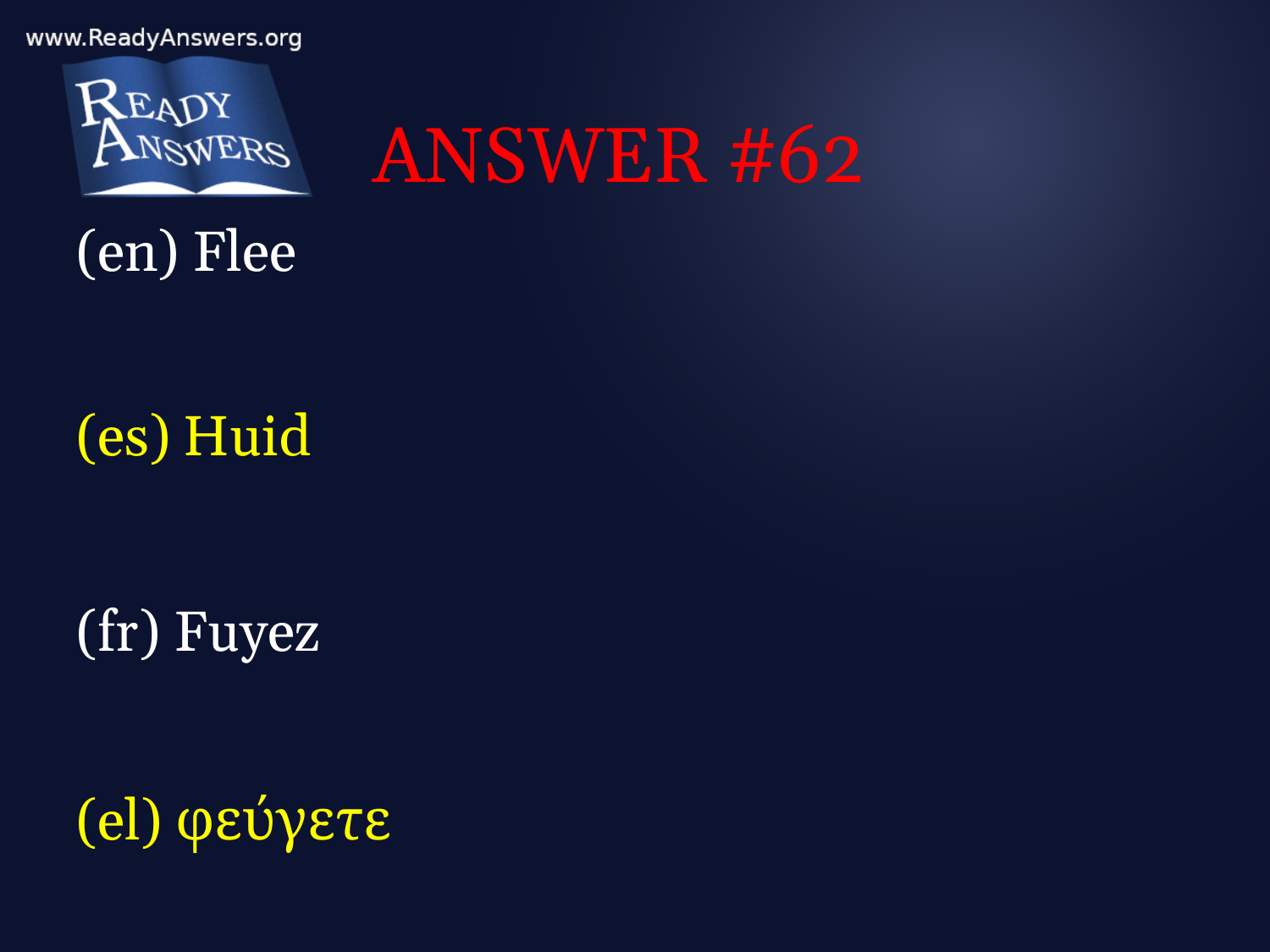

# ANSWER #62
(en) Flee
(es) Huid
(fr) Fuyez
(el) φεύγετε